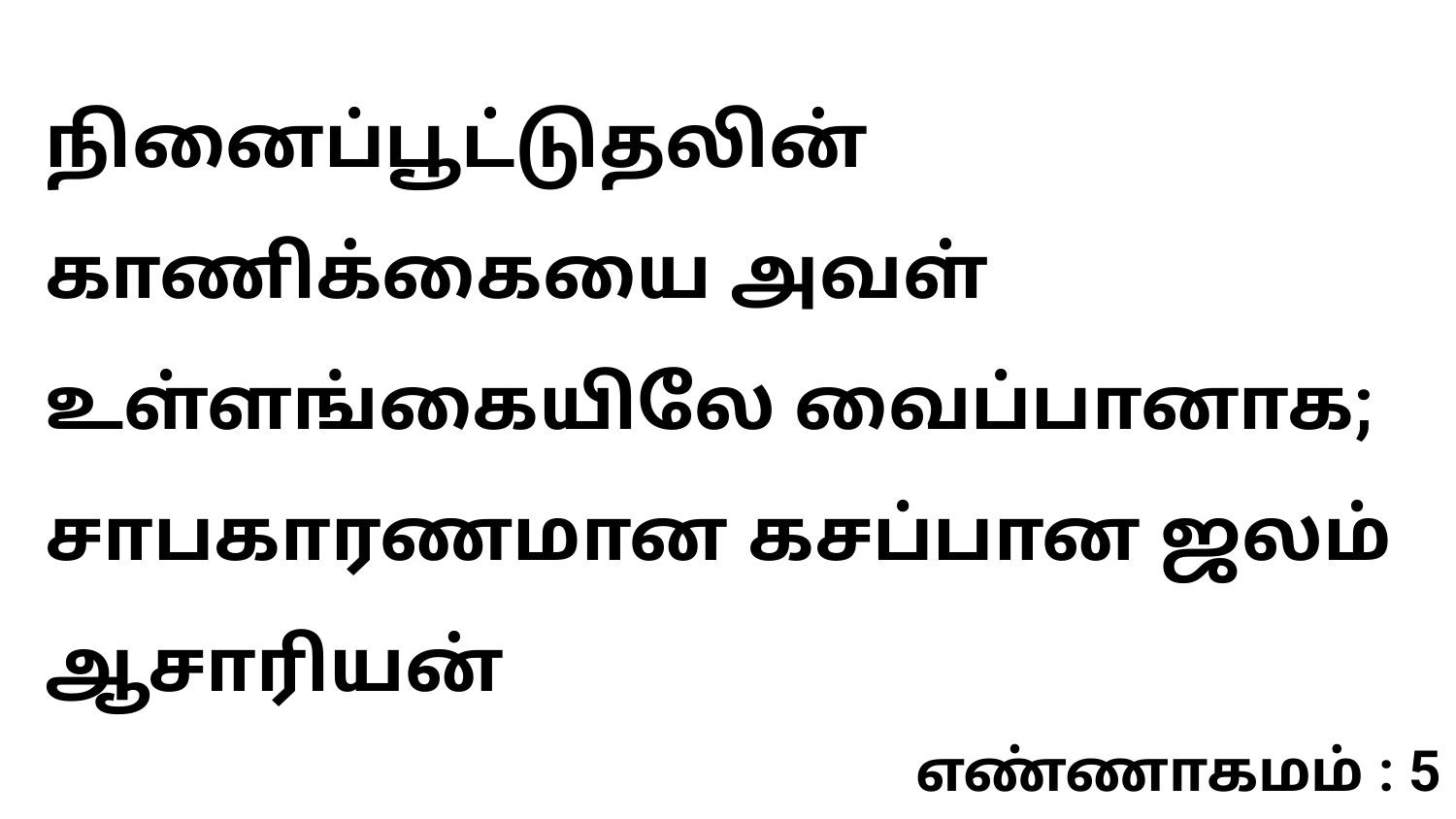

நினைப்பூட்டுதலின் காணிக்கையை அவள் உள்ளங்கையிலே வைப்பானாக; சாபகாரணமான கசப்பான ஜலம் ஆசாரியன்
எண்ணாகமம் : 5